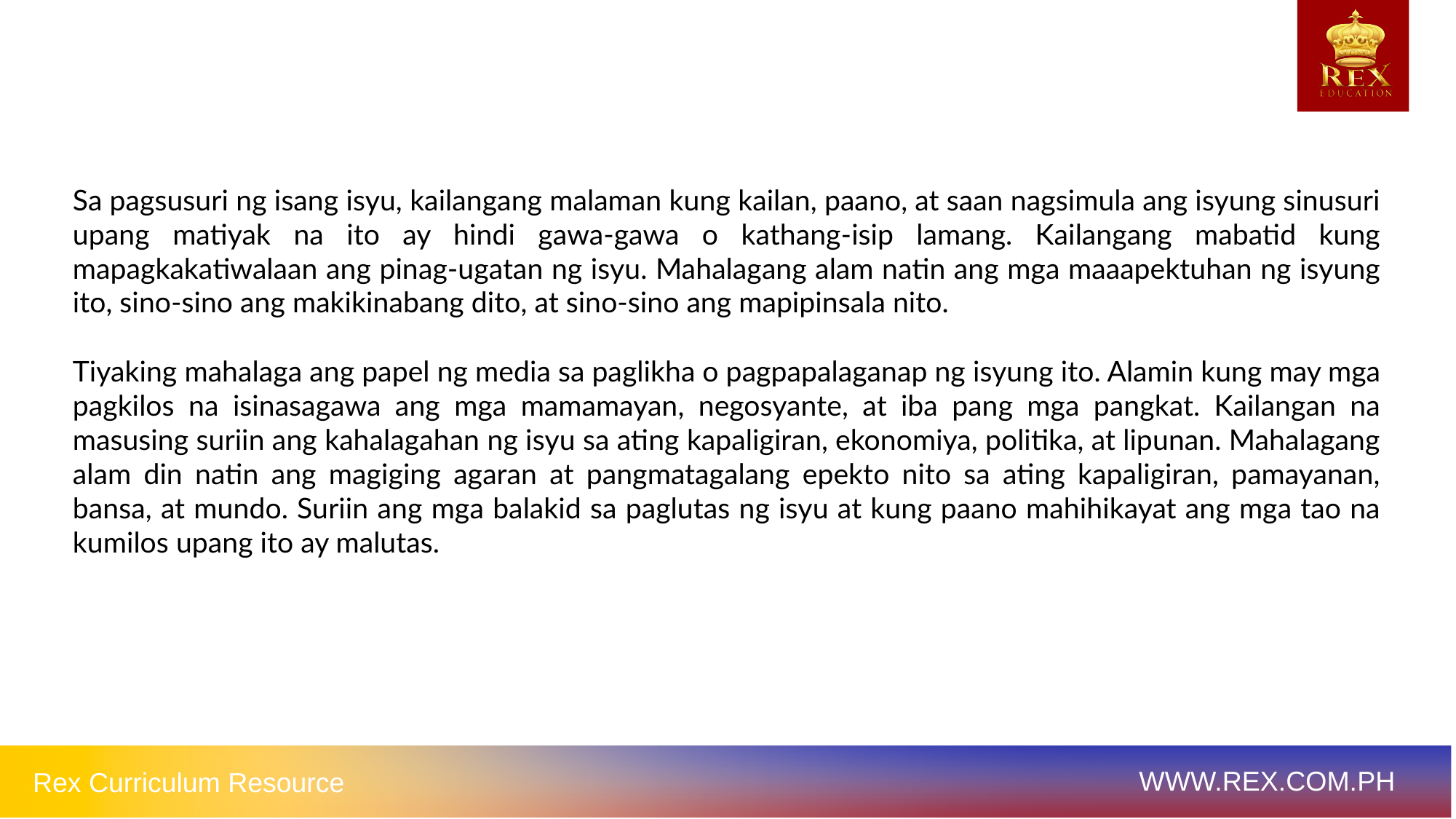

# Sa pagsusuri ng isang isyu, kailangang malaman kung kailan, paano, at saan nagsimula ang isyung sinusuri upang matiyak na ito ay hindi gawa-gawa o kathang-isip lamang. Kailangang mabatid kung mapagkakatiwalaan ang pinag-ugatan ng isyu. Mahalagang alam natin ang mga maaapektuhan ng isyung ito, sino-sino ang makikinabang dito, at sino-sino ang mapipinsala nito.

Tiyaking mahalaga ang papel ng media sa paglikha o pagpapalaganap ng isyung ito. Alamin kung may mga pagkilos na isinasagawa ang mga mamamayan, negosyante, at iba pang mga pangkat. Kailangan na masusing suriin ang kahalagahan ng isyu sa ating kapaligiran, ekonomiya, politika, at lipunan. Mahalagang alam din natin ang magiging agaran at pangmatagalang epekto nito sa ating kapaligiran, pamayanan, bansa, at mundo. Suriin ang mga balakid sa paglutas ng isyu at kung paano mahihikayat ang mga tao na kumilos upang ito ay malutas.